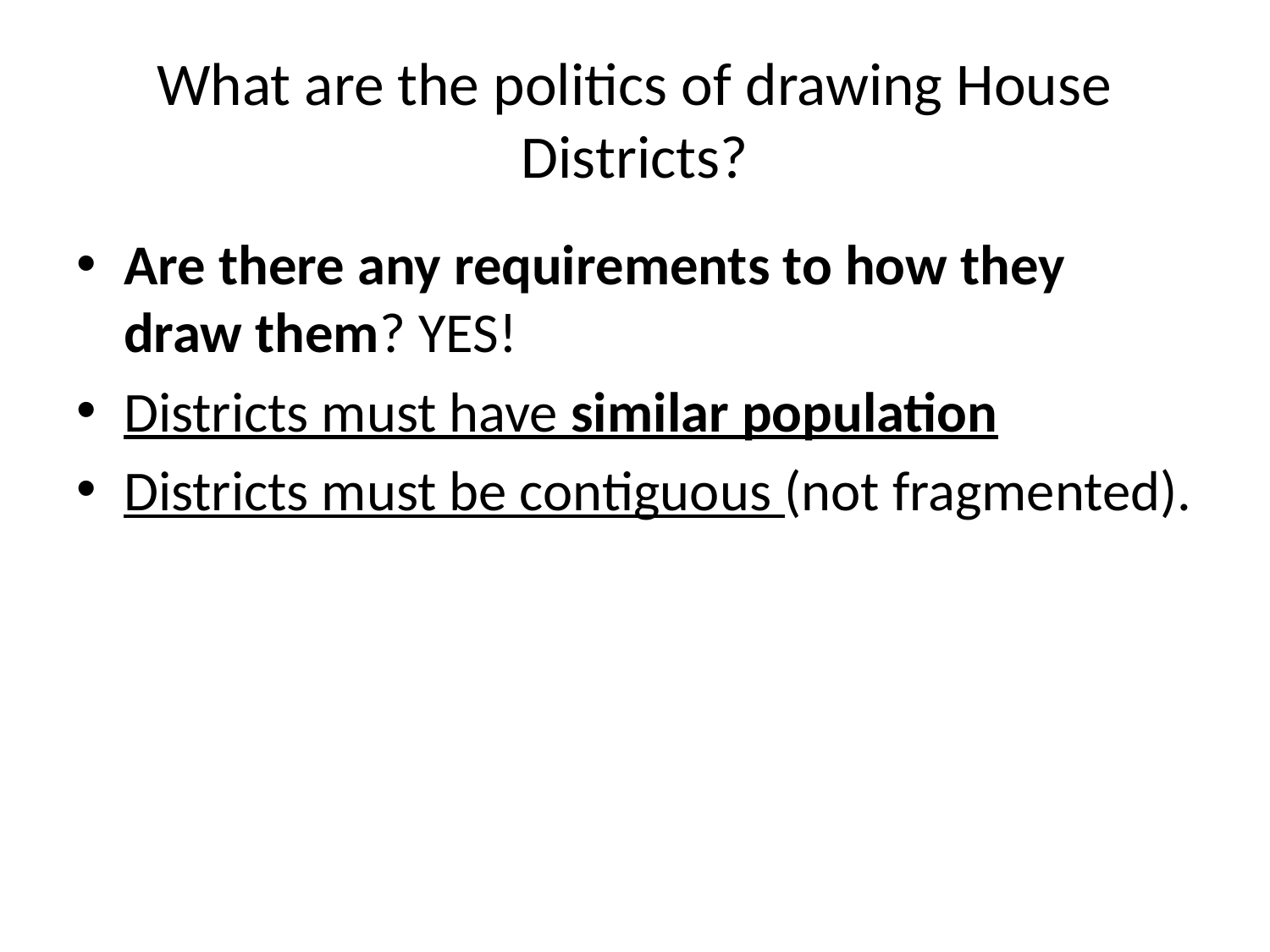

# What are the politics of drawing House Districts?
Are there any requirements to how they draw them? YES!
Districts must have similar population
Districts must be contiguous (not fragmented).